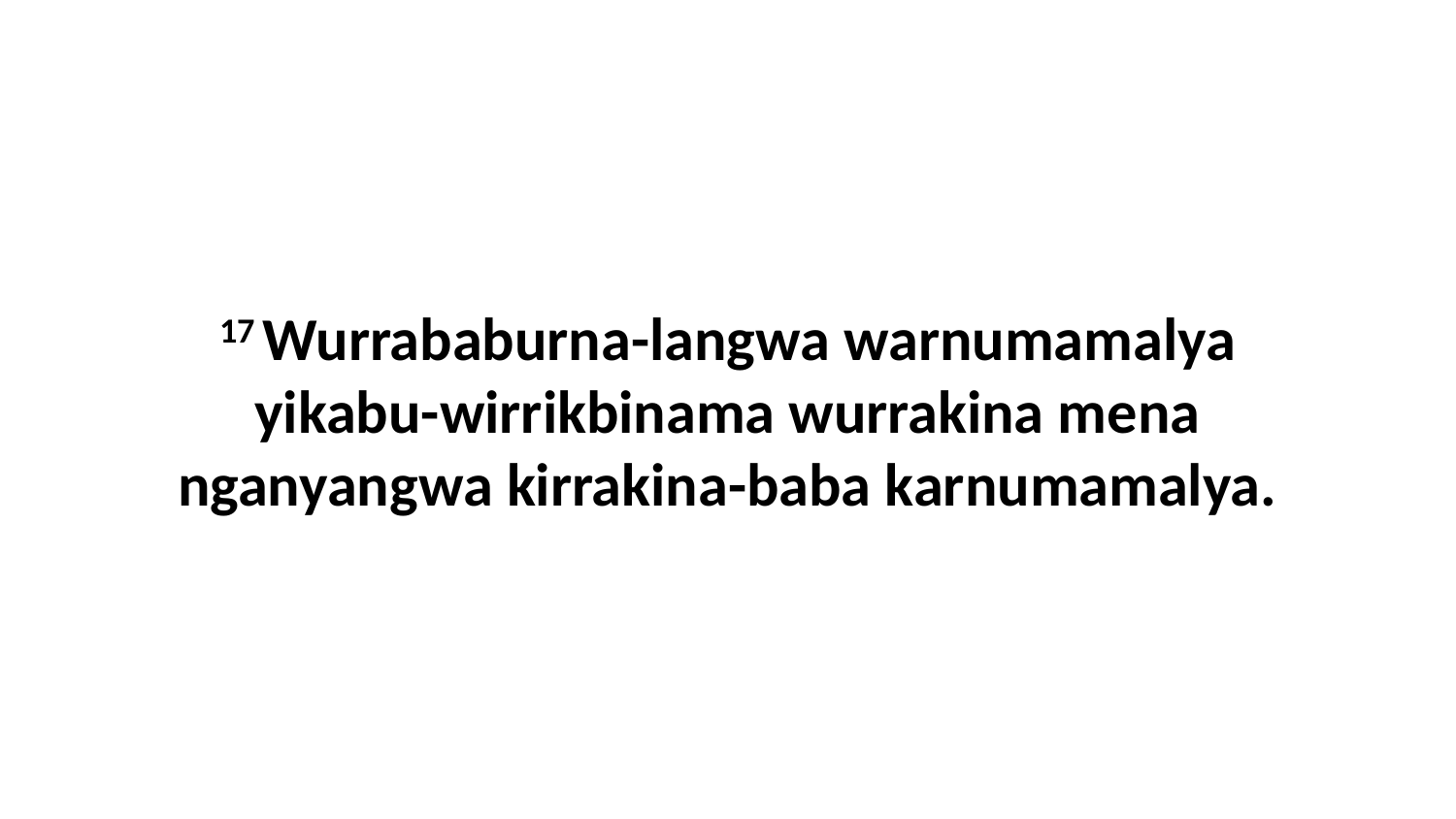

17 Wurrababurna-langwa warnumamalya yikabu-wirrikbinama wurrakina mena nganyangwa kirrakina-baba karnumamalya.